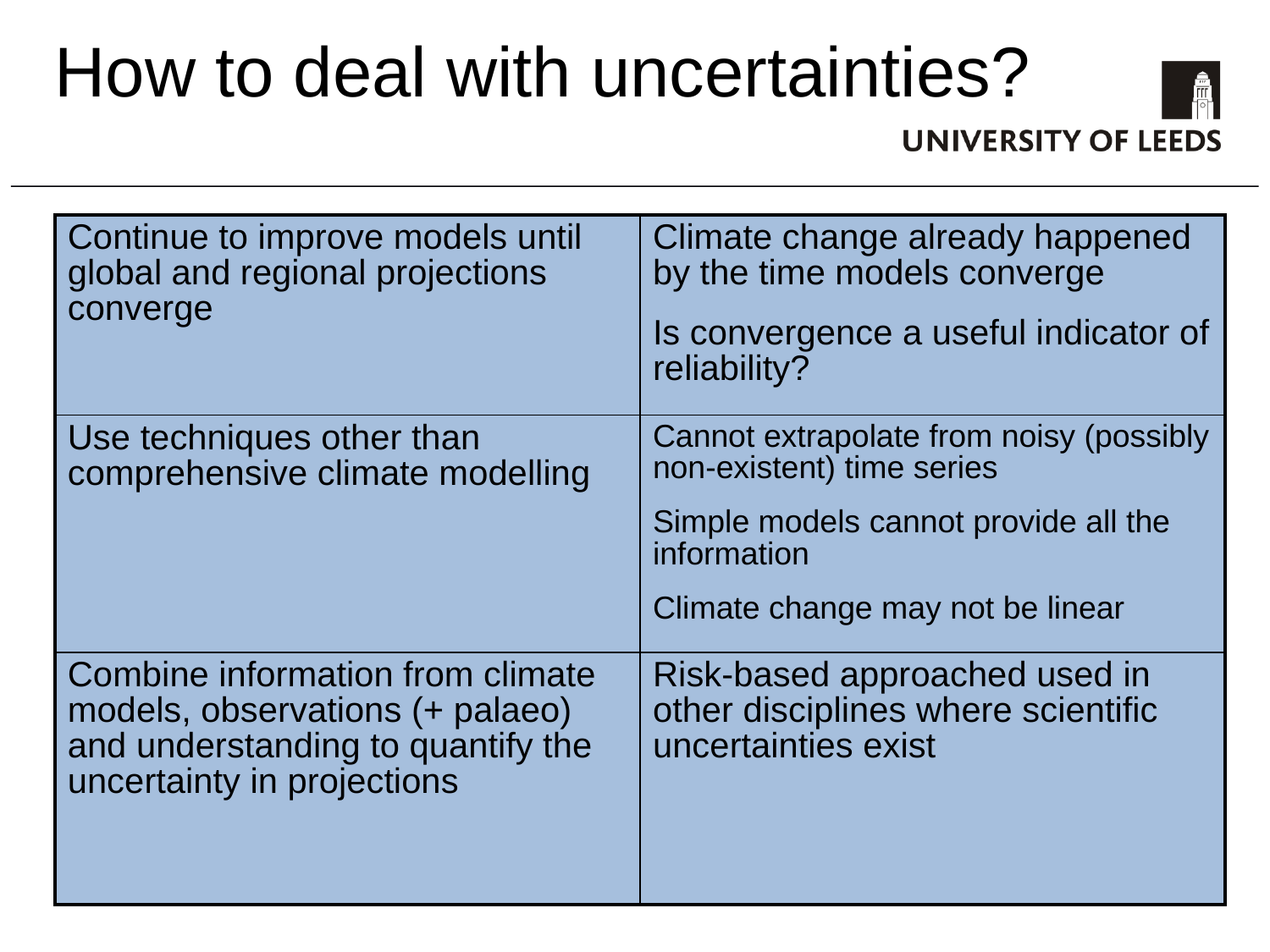

How to deal with uncertainties?
| Continue to improve models until global and regional projections converge | Climate change already happened by the time models converge Is convergence a useful indicator of reliability? |
| --- | --- |
| Use techniques other than comprehensive climate modelling | Cannot extrapolate from noisy (possibly non-existent) time series Simple models cannot provide all the information Climate change may not be linear |
| Combine information from climate models, observations (+ palaeo) and understanding to quantify the uncertainty in projections | Risk-based approached used in other disciplines where scientific uncertainties exist |